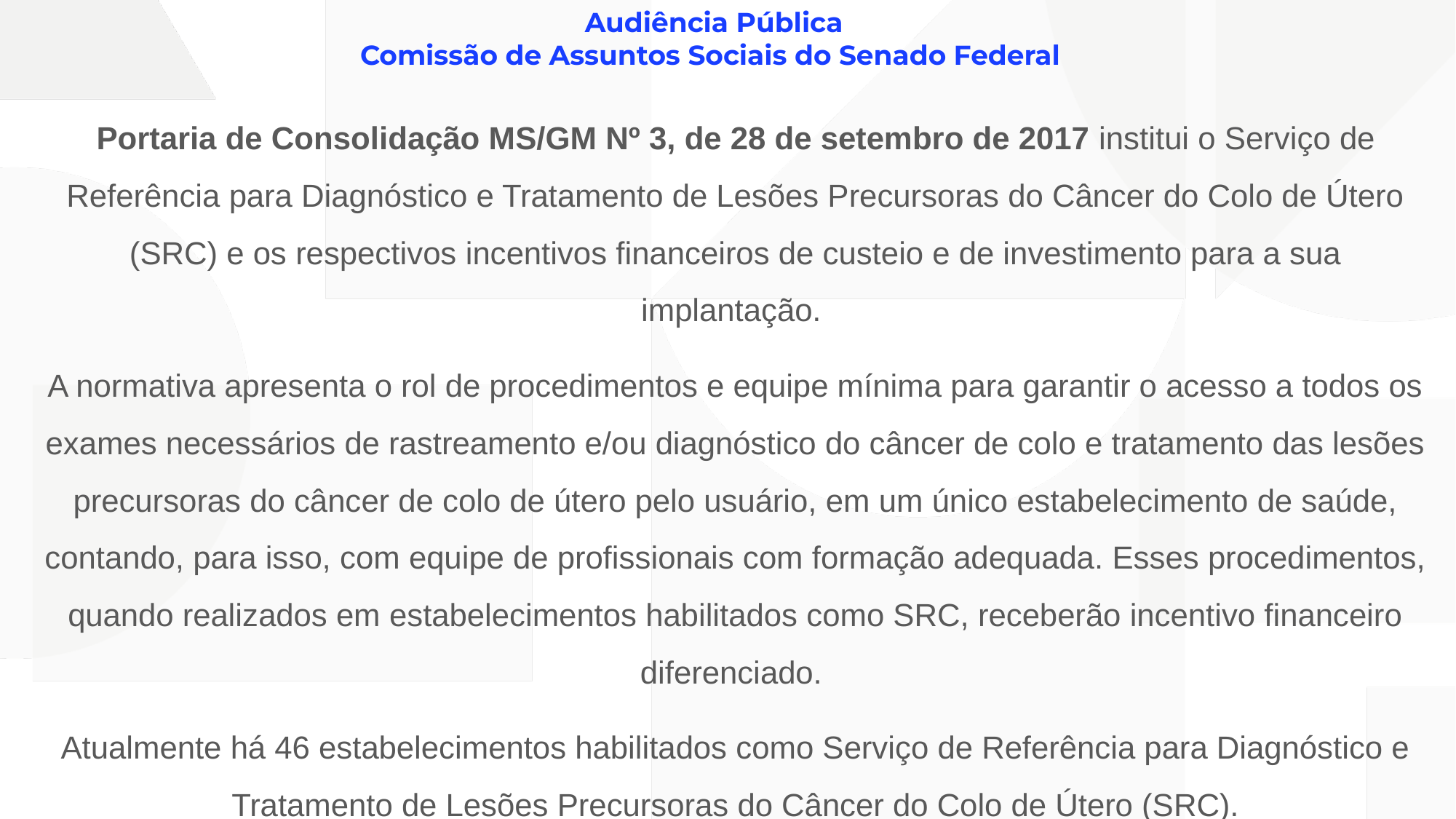

Audiência Pública
Comissão de Assuntos Sociais do Senado Federal
Portaria de Consolidação MS/GM Nº 3, de 28 de setembro de 2017 institui o Serviço de Referência para Diagnóstico e Tratamento de Lesões Precursoras do Câncer do Colo de Útero (SRC) e os respectivos incentivos financeiros de custeio e de investimento para a sua implantação.
A normativa apresenta o rol de procedimentos e equipe mínima para garantir o acesso a todos os exames necessários de rastreamento e/ou diagnóstico do câncer de colo e tratamento das lesões precursoras do câncer de colo de útero pelo usuário, em um único estabelecimento de saúde, contando, para isso, com equipe de profissionais com formação adequada. Esses procedimentos, quando realizados em estabelecimentos habilitados como SRC, receberão incentivo financeiro diferenciado.
Atualmente há 46 estabelecimentos habilitados como Serviço de Referência para Diagnóstico e Tratamento de Lesões Precursoras do Câncer do Colo de Útero (SRC).